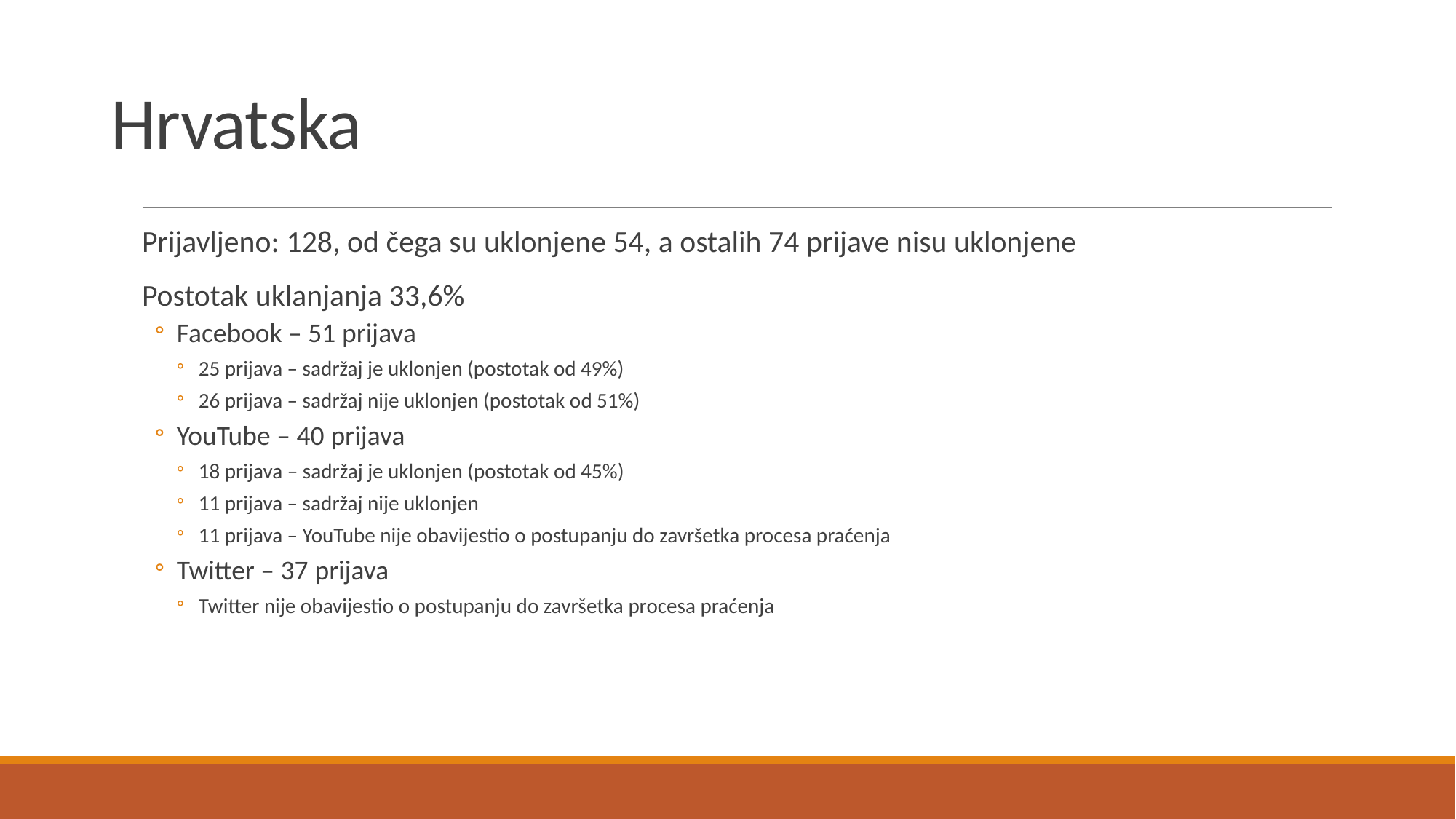

# Hrvatska
Prijavljeno: 128, od čega su uklonjene 54, a ostalih 74 prijave nisu uklonjene
Postotak uklanjanja 33,6%
Facebook – 51 prijava
25 prijava – sadržaj je uklonjen (postotak od 49%)
26 prijava – sadržaj nije uklonjen (postotak od 51%)
YouTube – 40 prijava
18 prijava – sadržaj je uklonjen (postotak od 45%)
11 prijava – sadržaj nije uklonjen
11 prijava – YouTube nije obavijestio o postupanju do završetka procesa praćenja
Twitter – 37 prijava
Twitter nije obavijestio o postupanju do završetka procesa praćenja